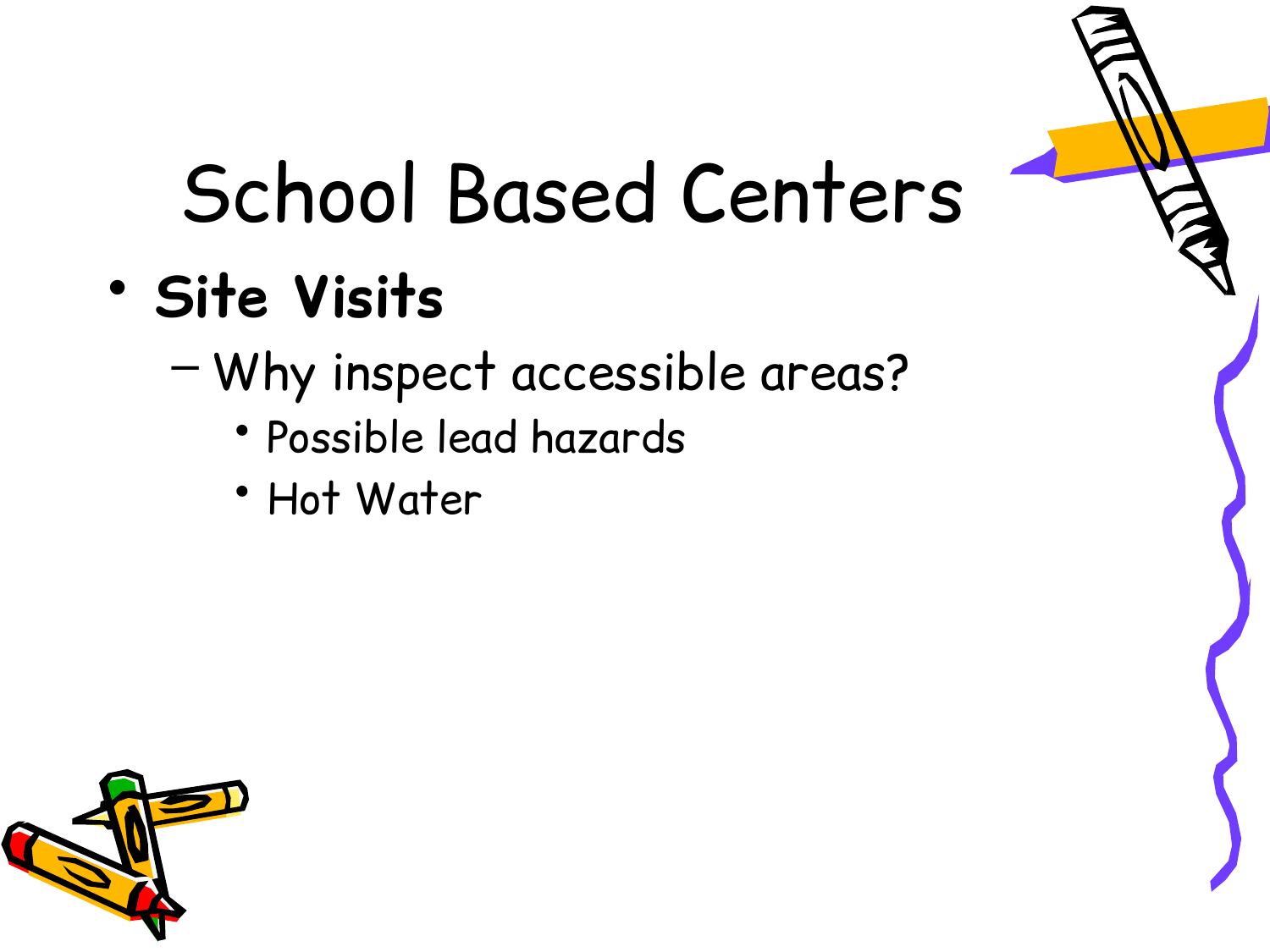

# School Based Centers
Site Visits
Why inspect accessible areas?
Possible lead hazards
Hot Water